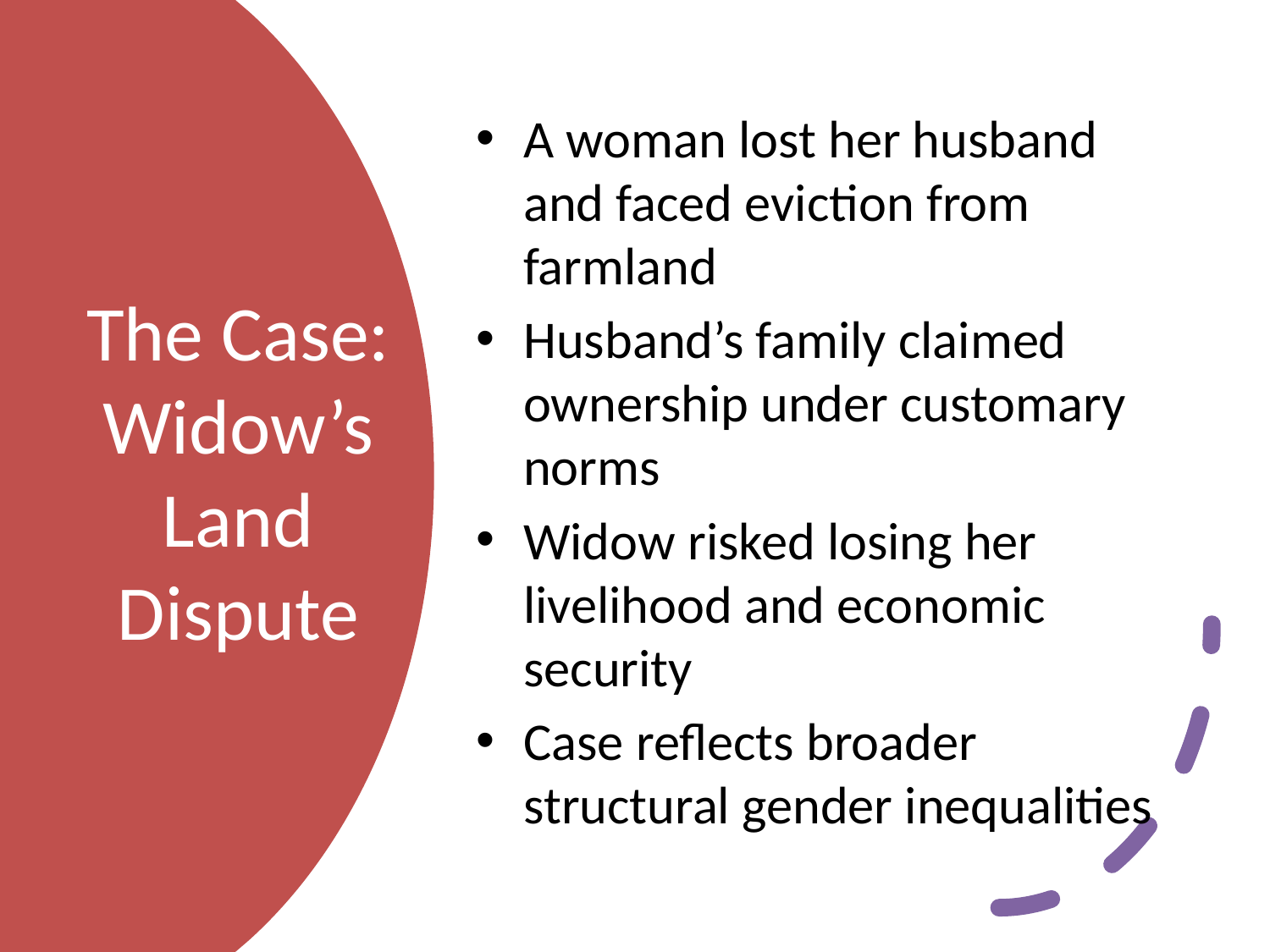

A woman lost her husband and faced eviction from farmland
Husband’s family claimed ownership under customary norms
Widow risked losing her livelihood and economic security
Case reflects broader structural gender inequalities
# The Case: Widow’s Land Dispute